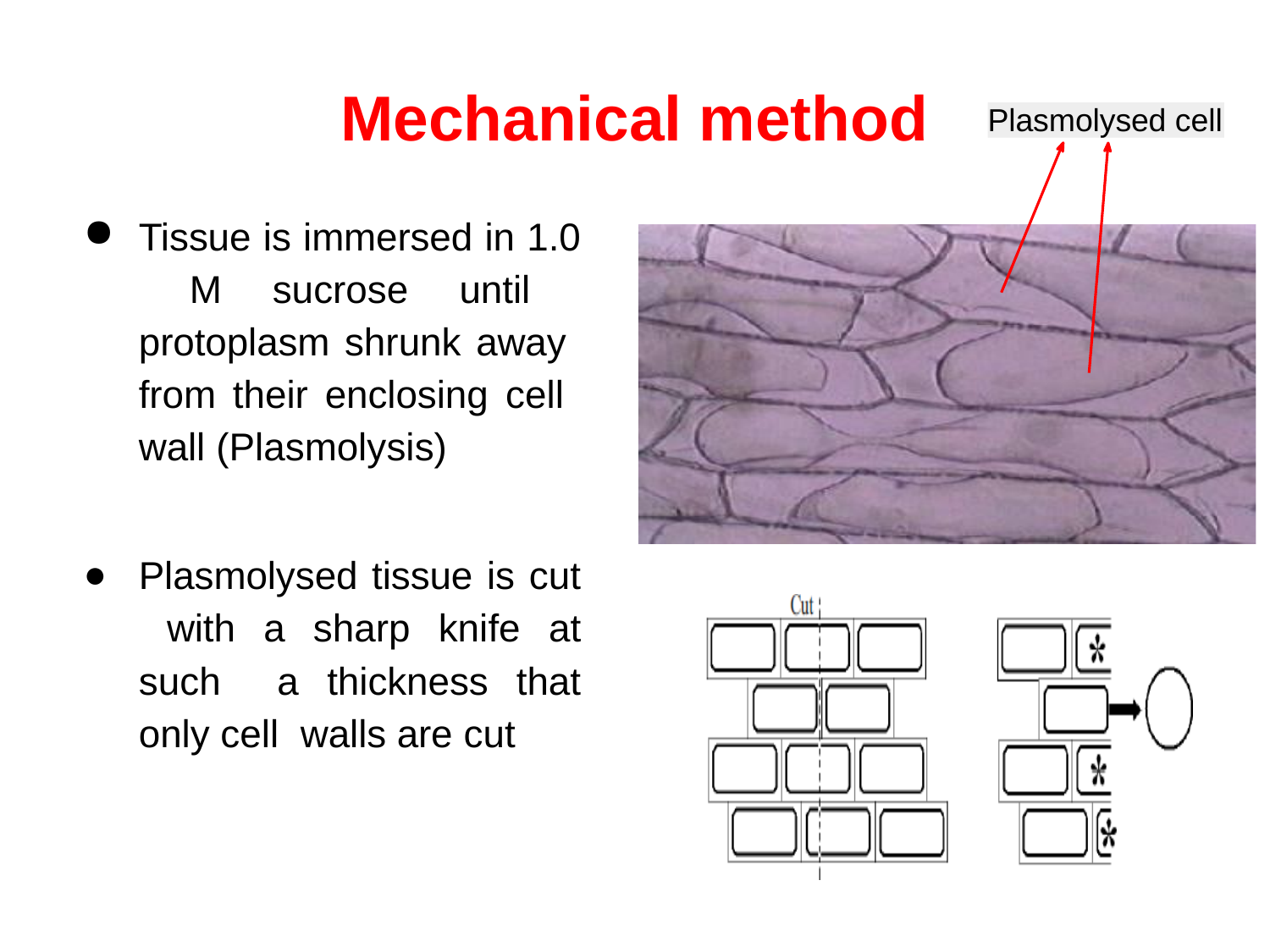

# Mechanical method
Plasmolysed cell

Tissue is immersed in 1.0  M sucrose until  protoplasm shrunk away  from their enclosing cell  wall (Plasmolysis)

Plasmolysed tissue is cut  with a sharp knife at such  a thickness that only cell  walls are cut